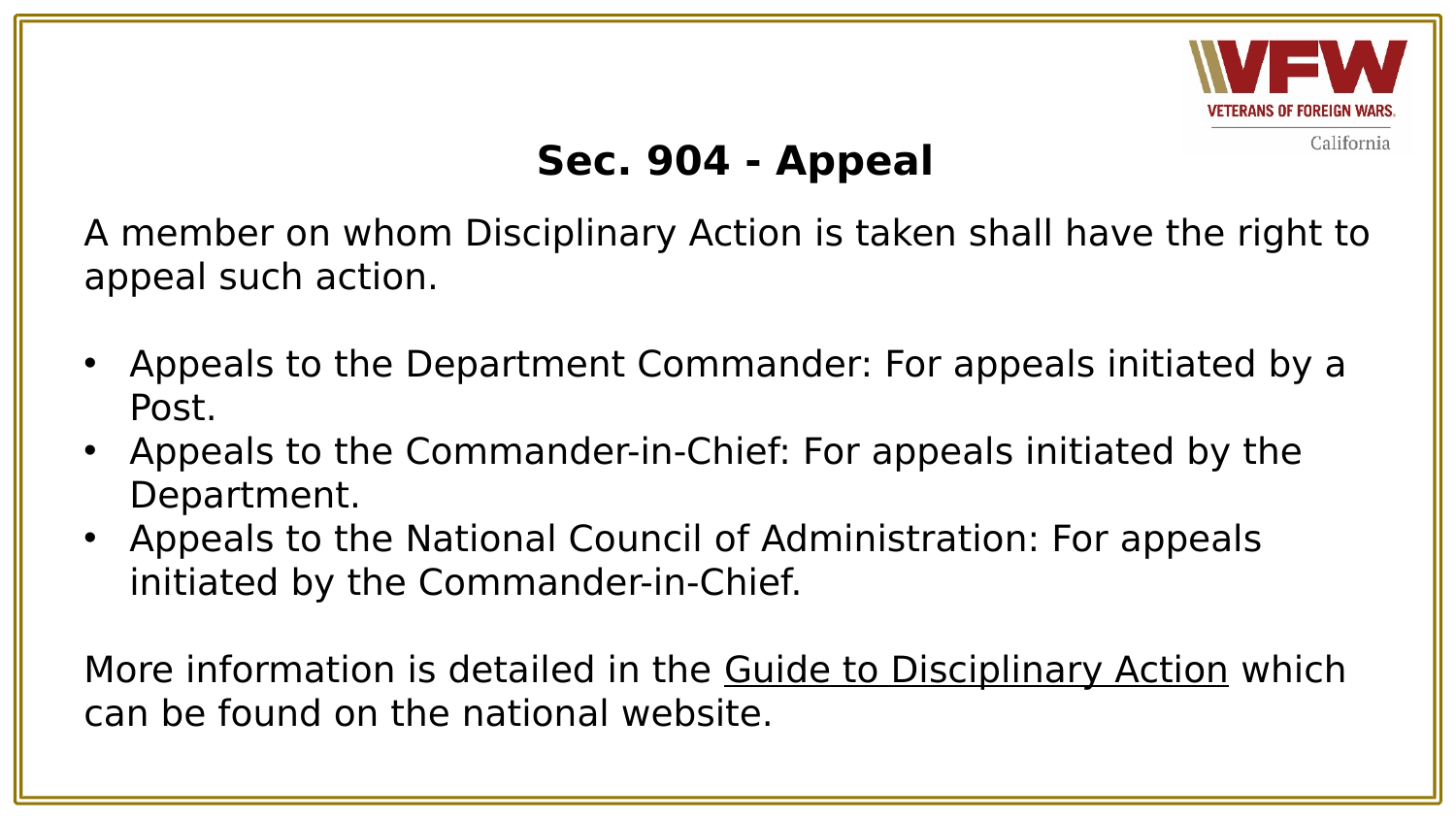

# Sec. 904 - Appeal
A member on whom Disciplinary Action is taken shall have the right to appeal such action.

Appeals to the Department Commander: For appeals initiated by a Post.
Appeals to the Commander-in-Chief: For appeals initiated by the Department.
Appeals to the National Council of Administration: For appeals initiated by the Commander-in-Chief.

More information is detailed in the Guide to Disciplinary Action which can be found on the national website.